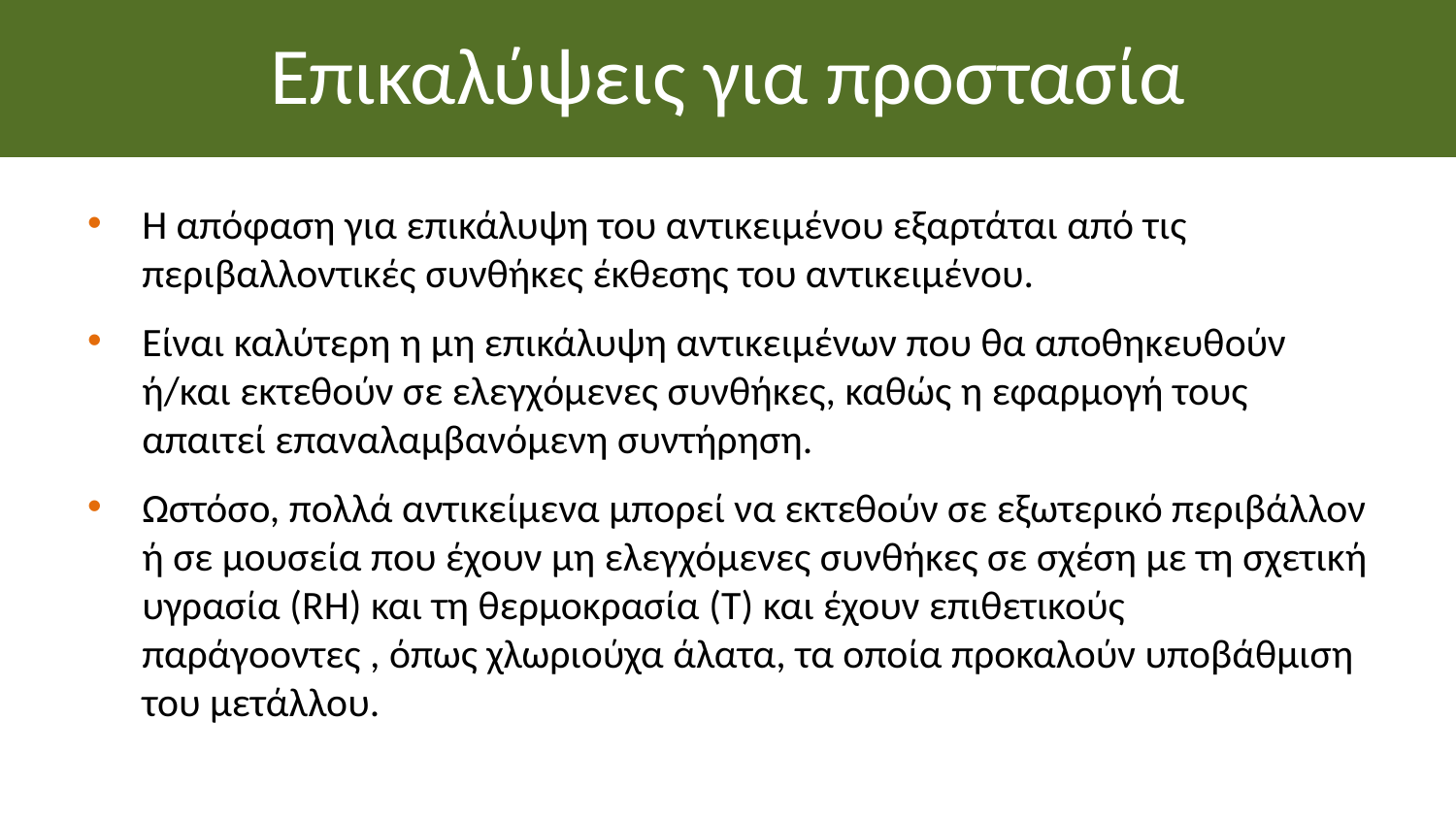

# Επικαλύψεις για προστασία
Η απόφαση για επικάλυψη του αντικειμένου εξαρτάται από τις περιβαλλοντικές συνθήκες έκθεσης του αντικειμένου.
Είναι καλύτερη η μη επικάλυψη αντικειμένων που θα αποθηκευθούν ή/και εκτεθούν σε ελεγχόμενες συνθήκες, καθώς η εφαρμογή τους απαιτεί επαναλαμβανόμενη συντήρηση.
Ωστόσο, πολλά αντικείμενα μπορεί να εκτεθούν σε εξωτερικό περιβάλλον ή σε μουσεία που έχουν μη ελεγχόμενες συνθήκες σε σχέση με τη σχετική υγρασία (RH) και τη θερμοκρασία (T) και έχουν επιθετικούς παράγοοντες , όπως χλωριούχα άλατα, τα οποία προκαλούν υποβάθμιση του μετάλλου.